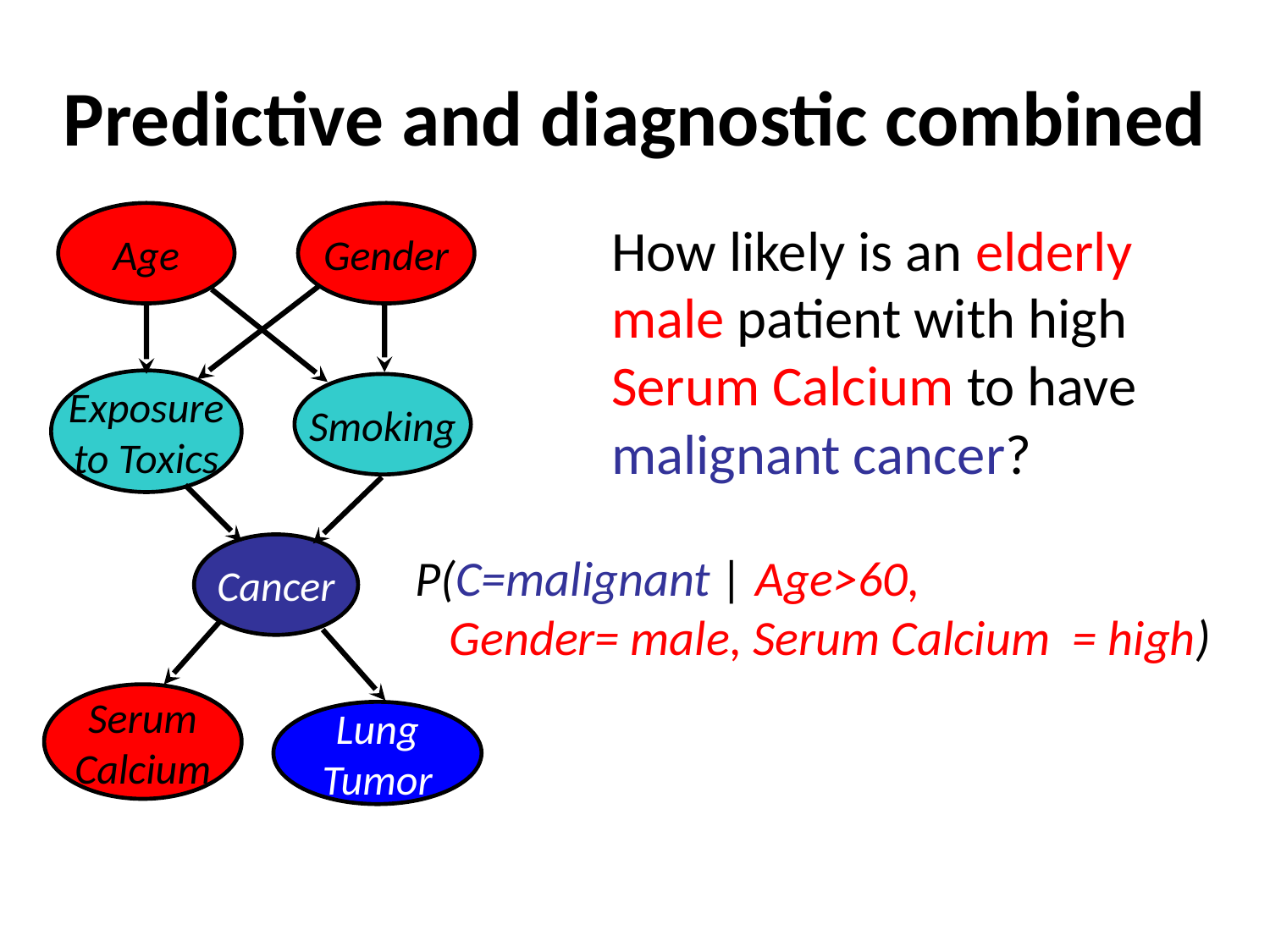

# Predictive and diagnostic combined
Age
Gender
How likely is an elderly male patient with high Serum Calcium to have malignant cancer?

Exposure
to Toxics
Smoking

Cancer
P(C=malignant | Age>60,
   Gender= male, Serum Calcium  = high)

Serum
Calcium
Lung
Tumor